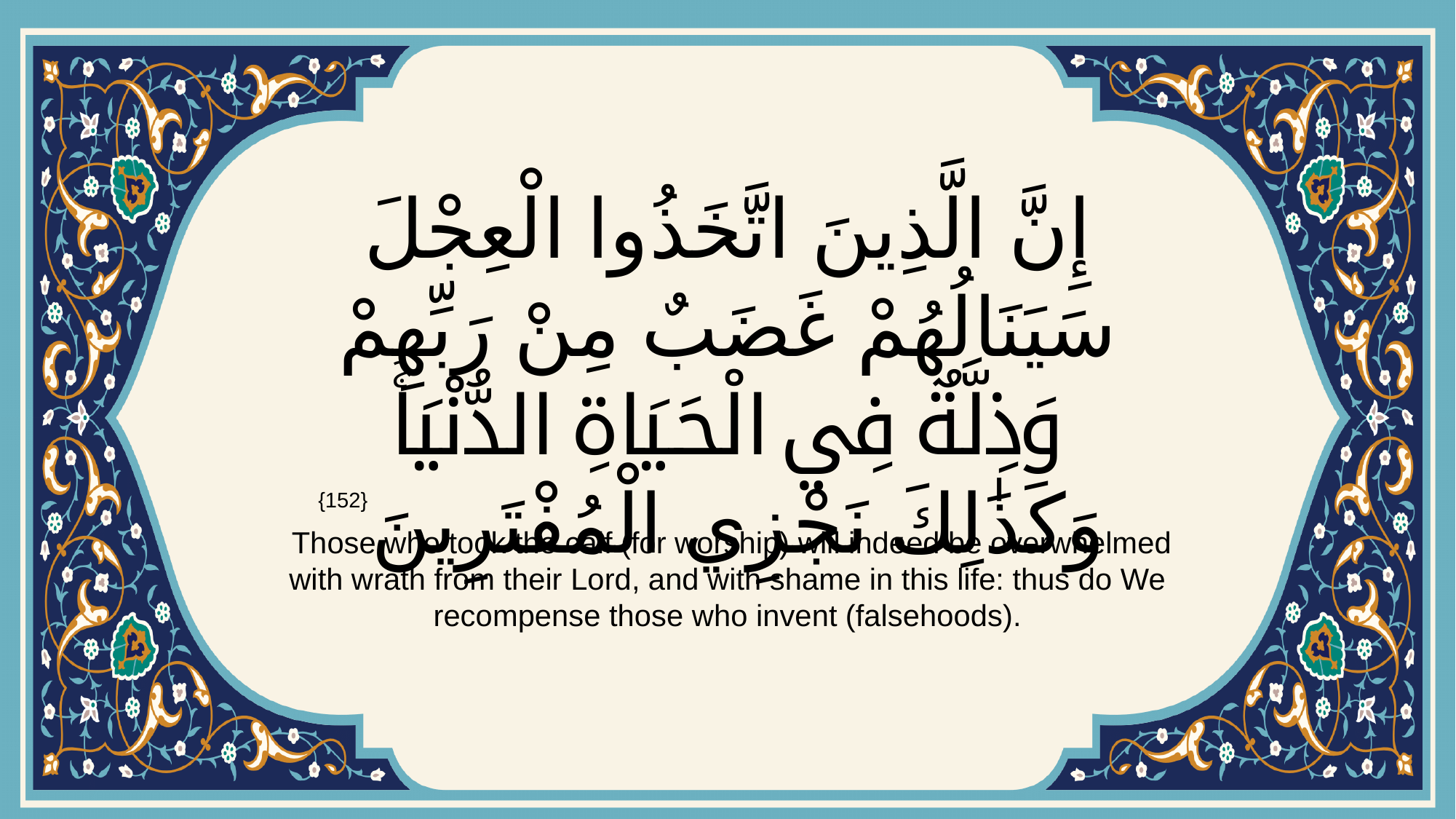

# إِنَّ الَّذِينَ اتَّخَذُوا الْعِجْلَ سَيَنَالُهُمْ غَضَبٌ مِنْ رَبِّهِمْ وَذِلَّةٌ فِي الْحَيَاةِ الدُّنْيَاۚ وَكَذَٰلِكَ نَجْزِي الْمُفْتَرِينَ
{152}
 Those who took the calf (for worship) will indeed be overwhelmed with wrath from their Lord, and with shame in this life: thus do We recompense those who invent (falsehoods).